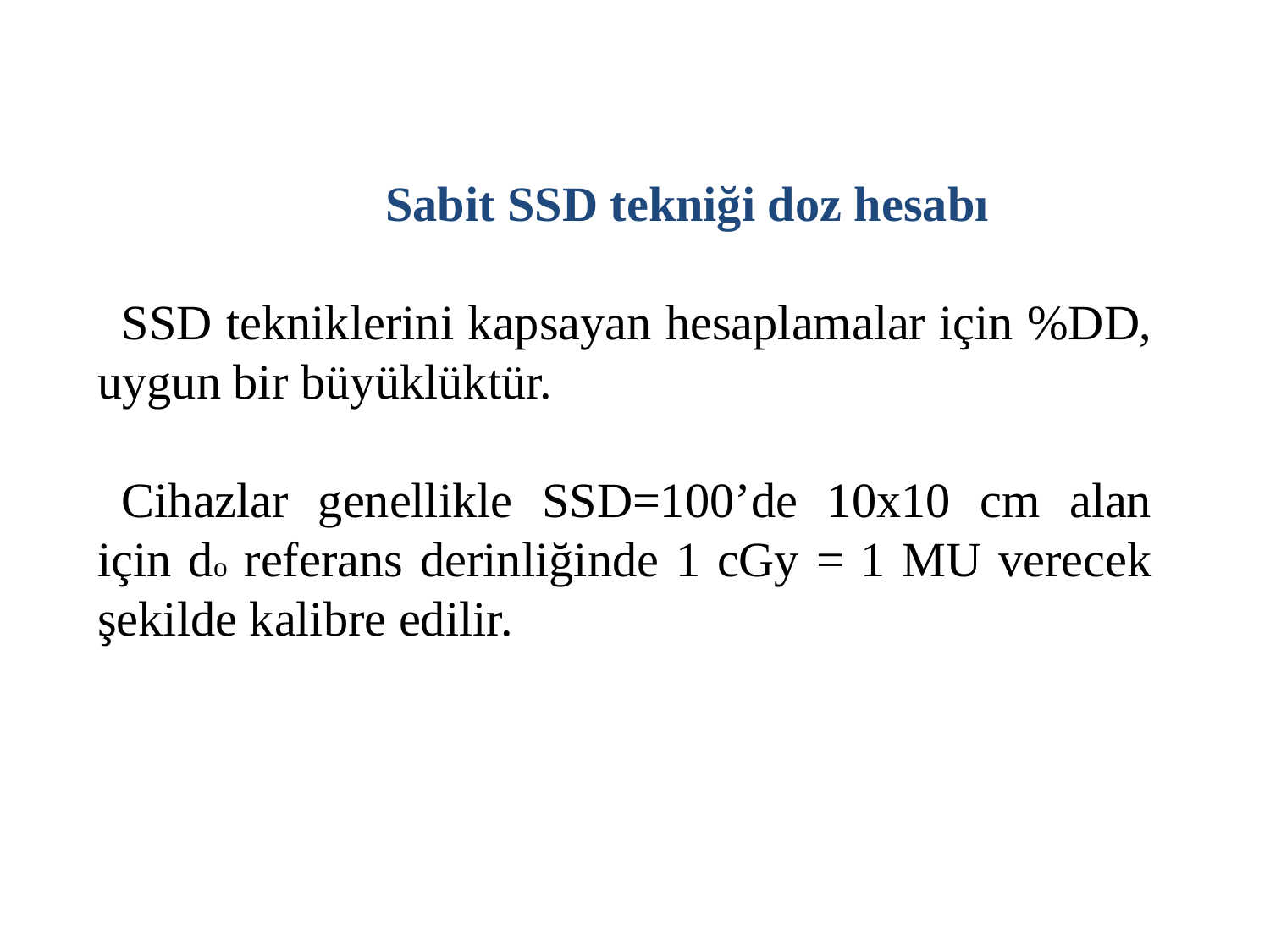

Sabit SSD tekniği doz hesabı

SSD tekniklerini kapsayan hesaplamalar için %DD, uygun bir büyüklüktür.

Cihazlar genellikle SSD=100’de 10x10 cm alan için do referans derinliğinde 1 cGy = 1 MU verecek şekilde kalibre edilir.